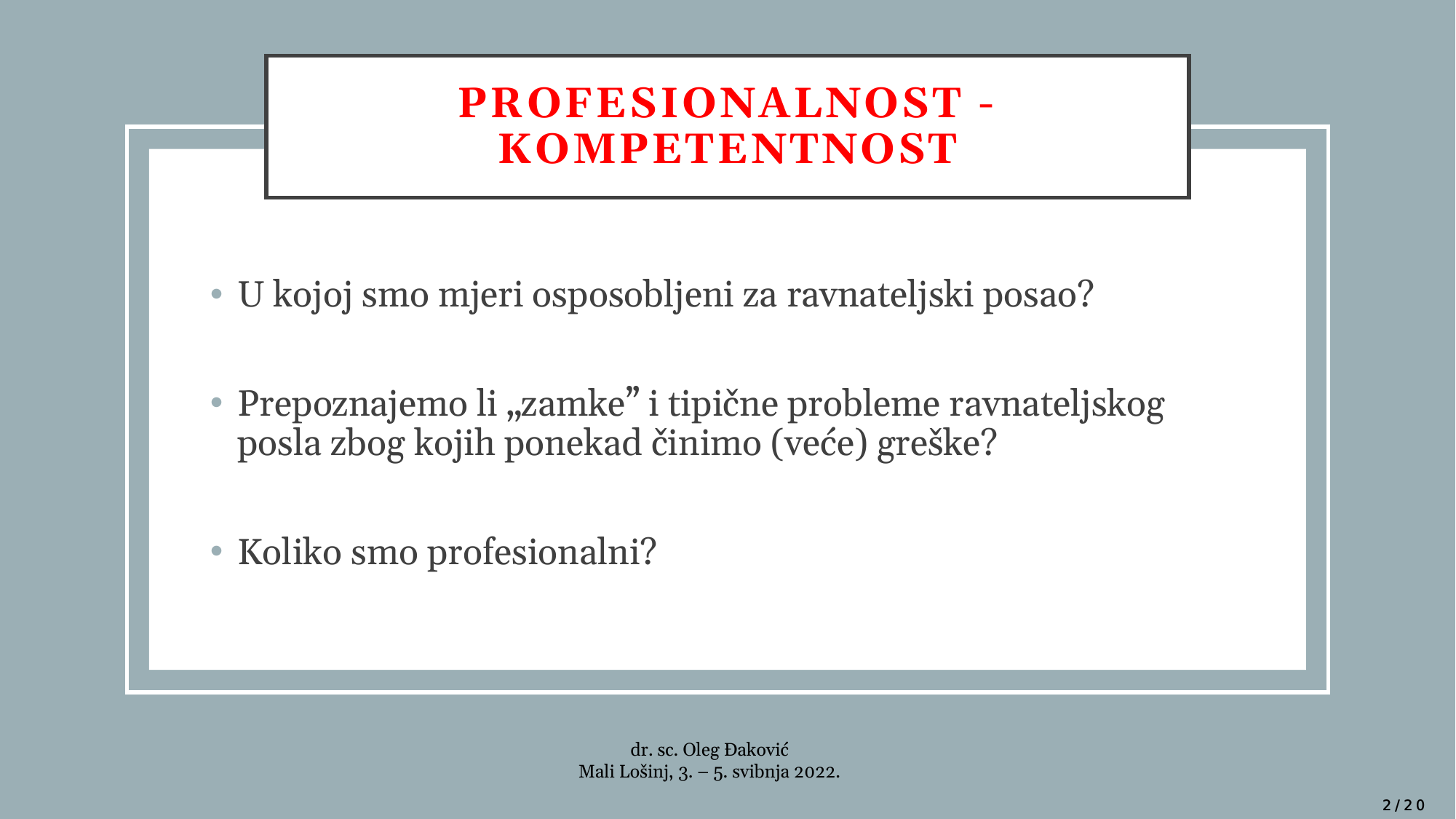

# Profesionalnost - kompetentnost

U kojoj smo mjeri osposobljeni za ravnateljski posao?

Prepoznajemo li „zamke” i tipične probleme ravnateljskog posla zbog kojih ponekad činimo (veće) greške?

Koliko smo profesionalni?

dr. sc. Oleg Đaković
Mali Lošinj, 3. – 5. svibnja 2022.
2/20